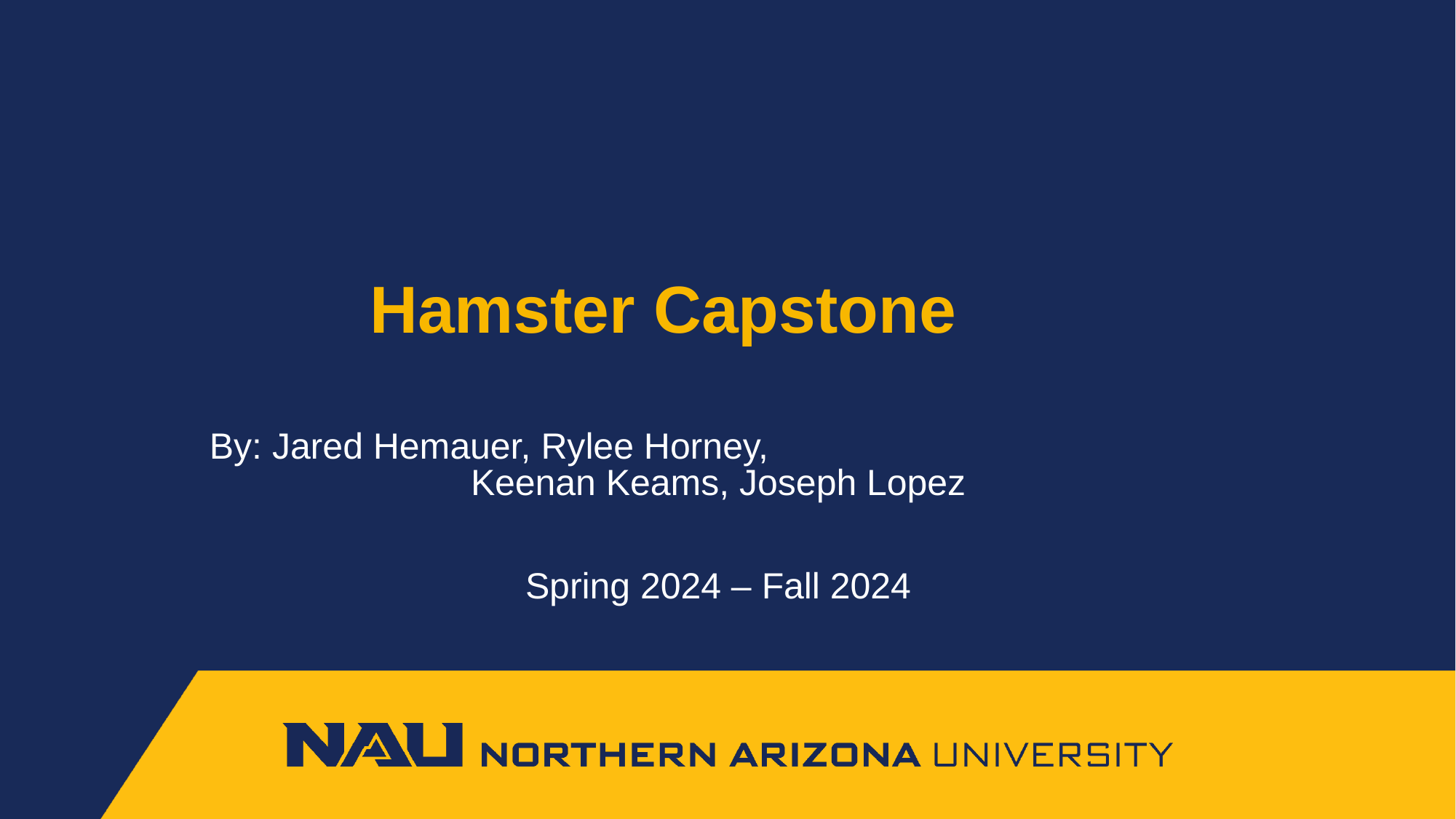

# Hamster Capstone

By: Jared Hemauer, Rylee Horney,                                              Keenan Keams, Joseph Lopez

Spring 2024 – Fall 2024